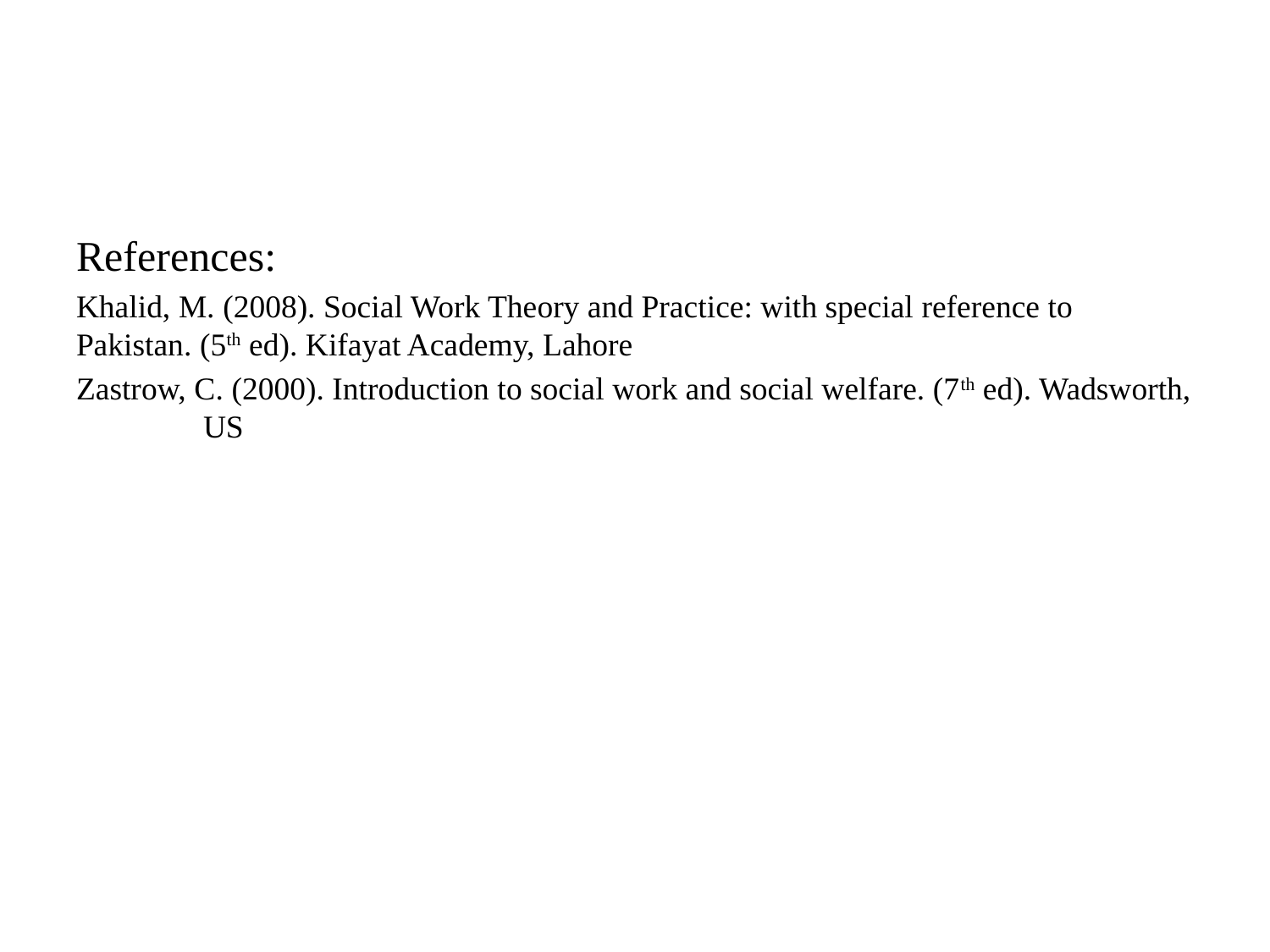

#
References:
Khalid, M. (2008). Social Work Theory and Practice: with special reference to 	Pakistan. (5th ed). Kifayat Academy, Lahore
Zastrow, C. (2000). Introduction to social work and social welfare. (7th ed). Wadsworth, 	US